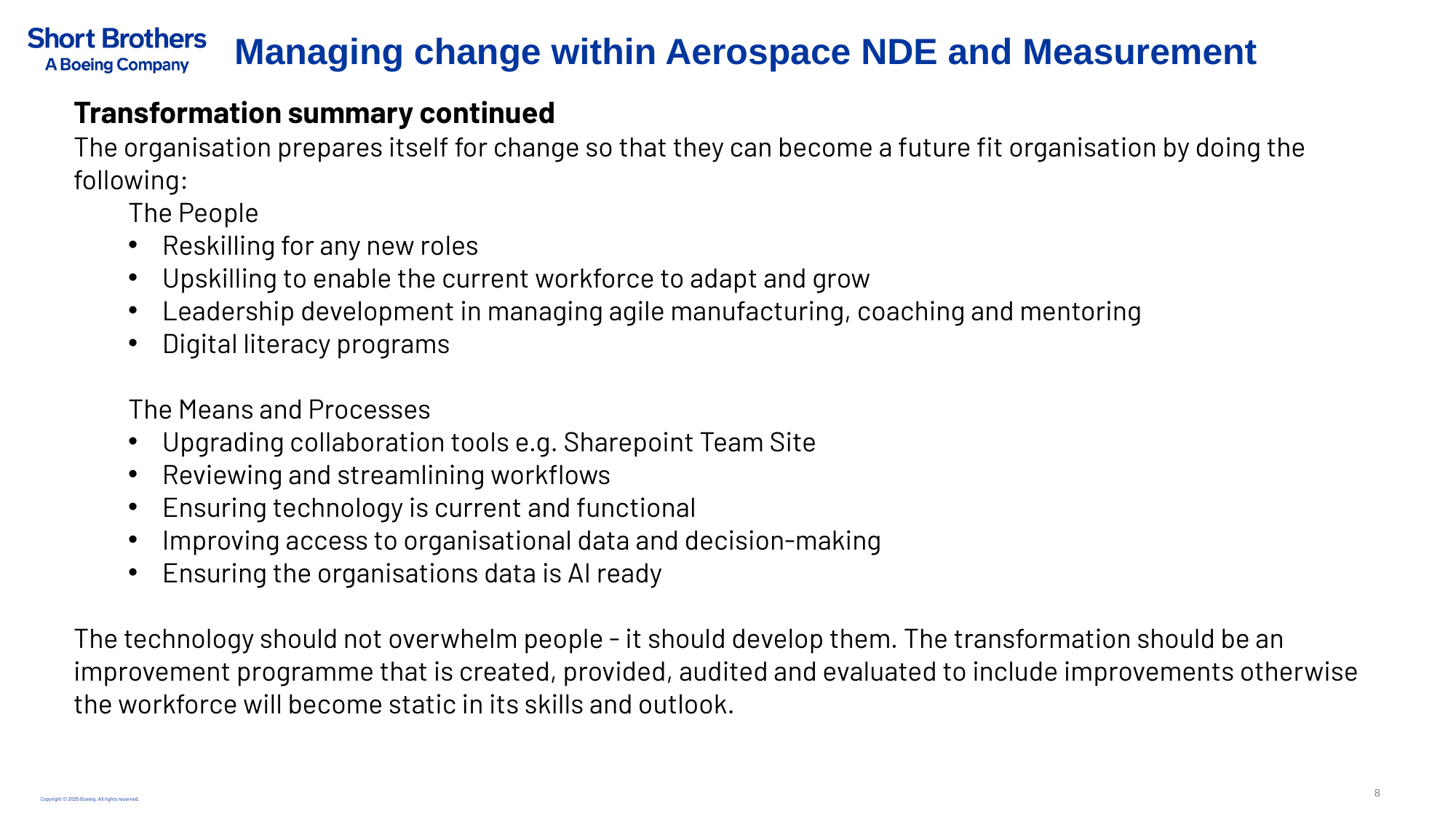

# Managing change within Aerospace NDE and Measurement
Transformation summary continued
The organisation prepares itself for change so that they can become a future fit organisation by doing the following:
The People
Reskilling for any new roles
Upskilling to enable the current workforce to adapt and grow
Leadership development in managing agile manufacturing, coaching and mentoring
Digital literacy programs
The Means and Processes
Upgrading collaboration tools e.g. Sharepoint Team Site
Reviewing and streamlining workflows
Ensuring technology is current and functional
Improving access to organisational data and decision-making
Ensuring the organisations data is AI ready

The technology should not overwhelm people - it should develop them. The transformation should be an improvement programme that is created, provided, audited and evaluated to include improvements otherwise the workforce will become static in its skills and outlook.